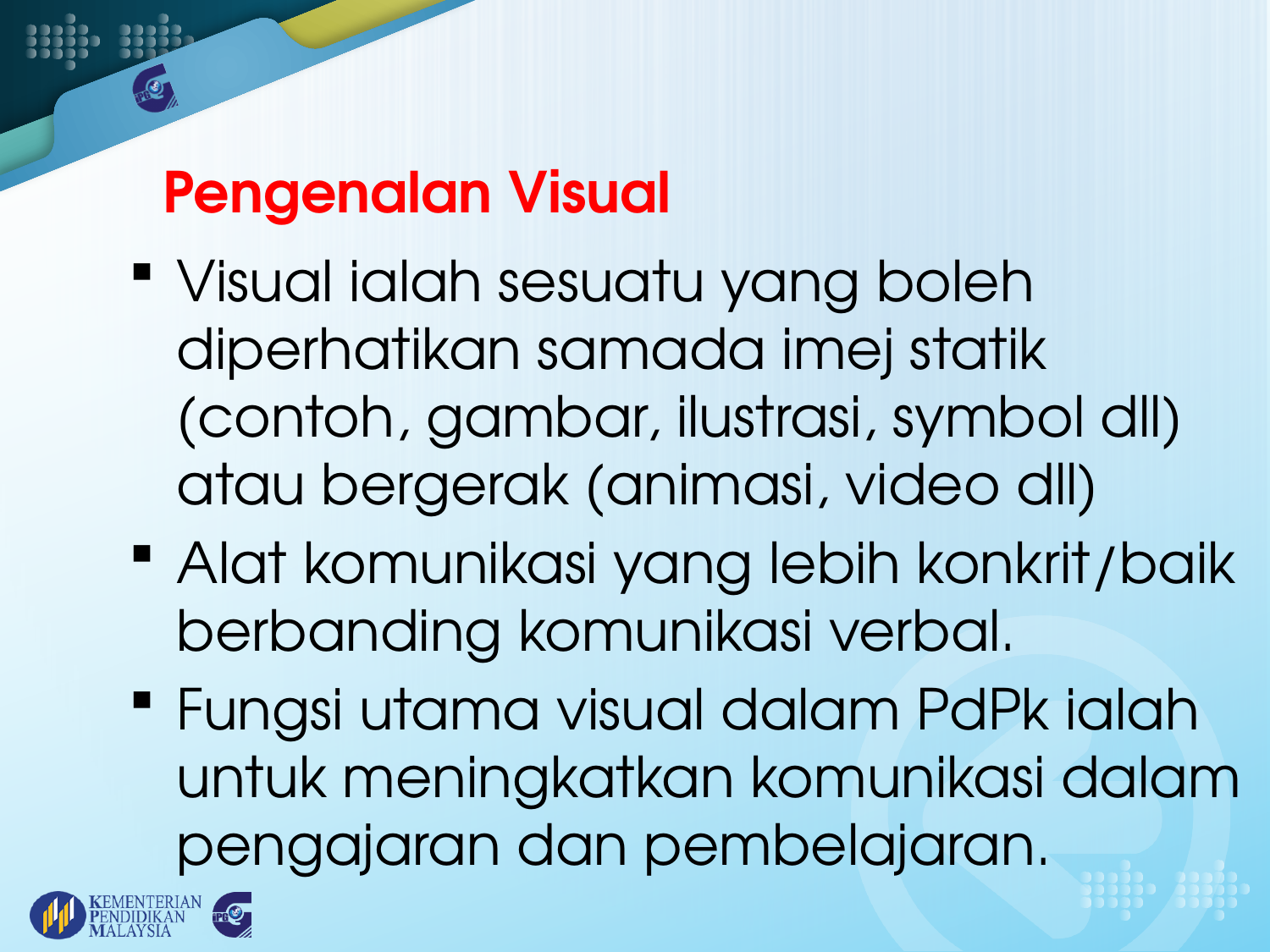

# Pengenalan Visual
Visual ialah sesuatu yang boleh diperhatikan samada imej statik (contoh, gambar, ilustrasi, symbol dll) atau bergerak (animasi, video dll)
Alat komunikasi yang lebih konkrit/baik berbanding komunikasi verbal.
Fungsi utama visual dalam PdPk ialah untuk meningkatkan komunikasi dalam pengajaran dan pembelajaran.